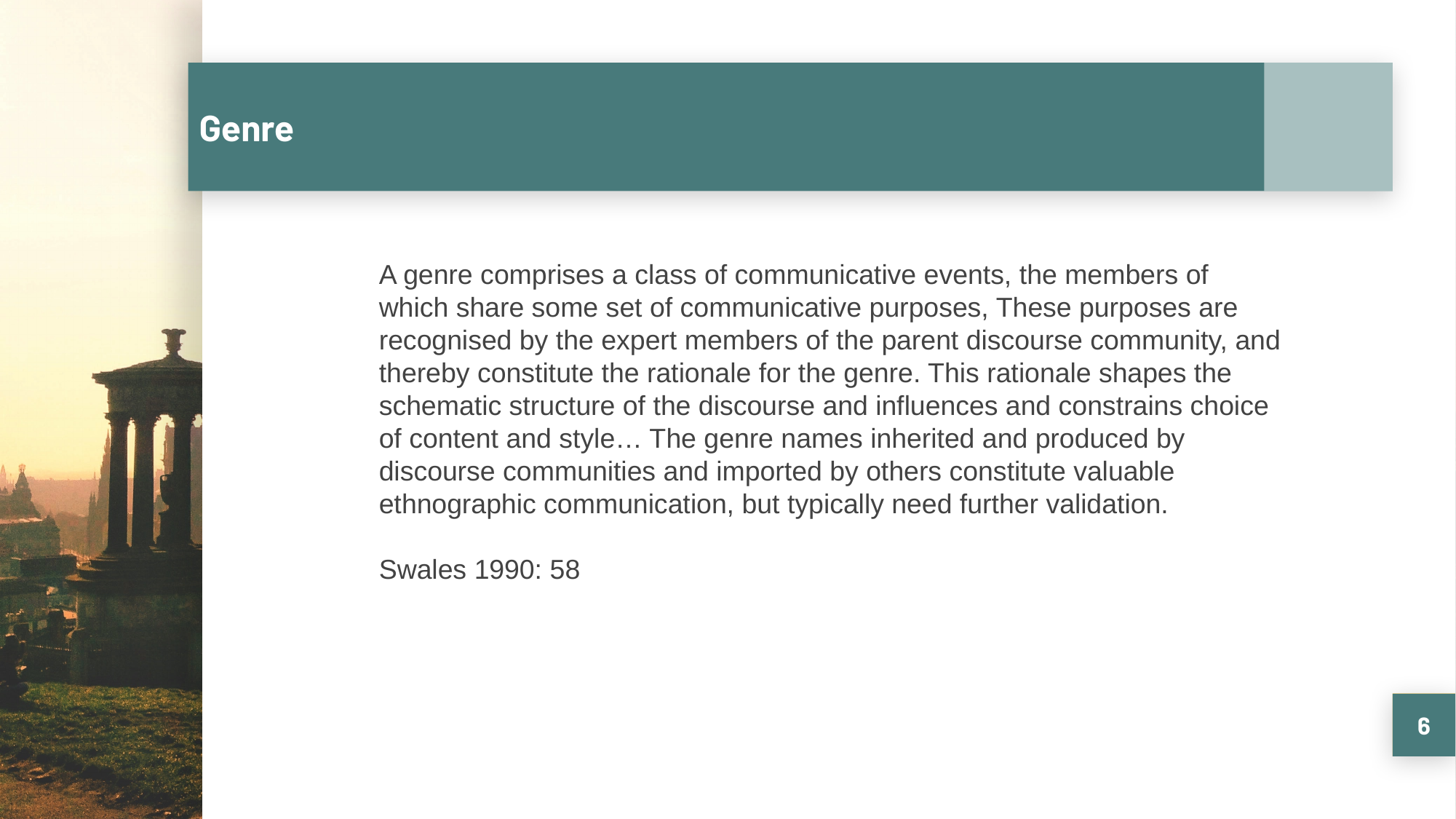

# Genre
A genre comprises a class of communicative events, the members of which share some set of communicative purposes, These purposes are recognised by the expert members of the parent discourse community, and thereby constitute the rationale for the genre. This rationale shapes the schematic structure of the discourse and influences and constrains choice of content and style… The genre names inherited and produced by discourse communities and imported by others constitute valuable ethnographic communication, but typically need further validation.

Swales 1990: 58
6